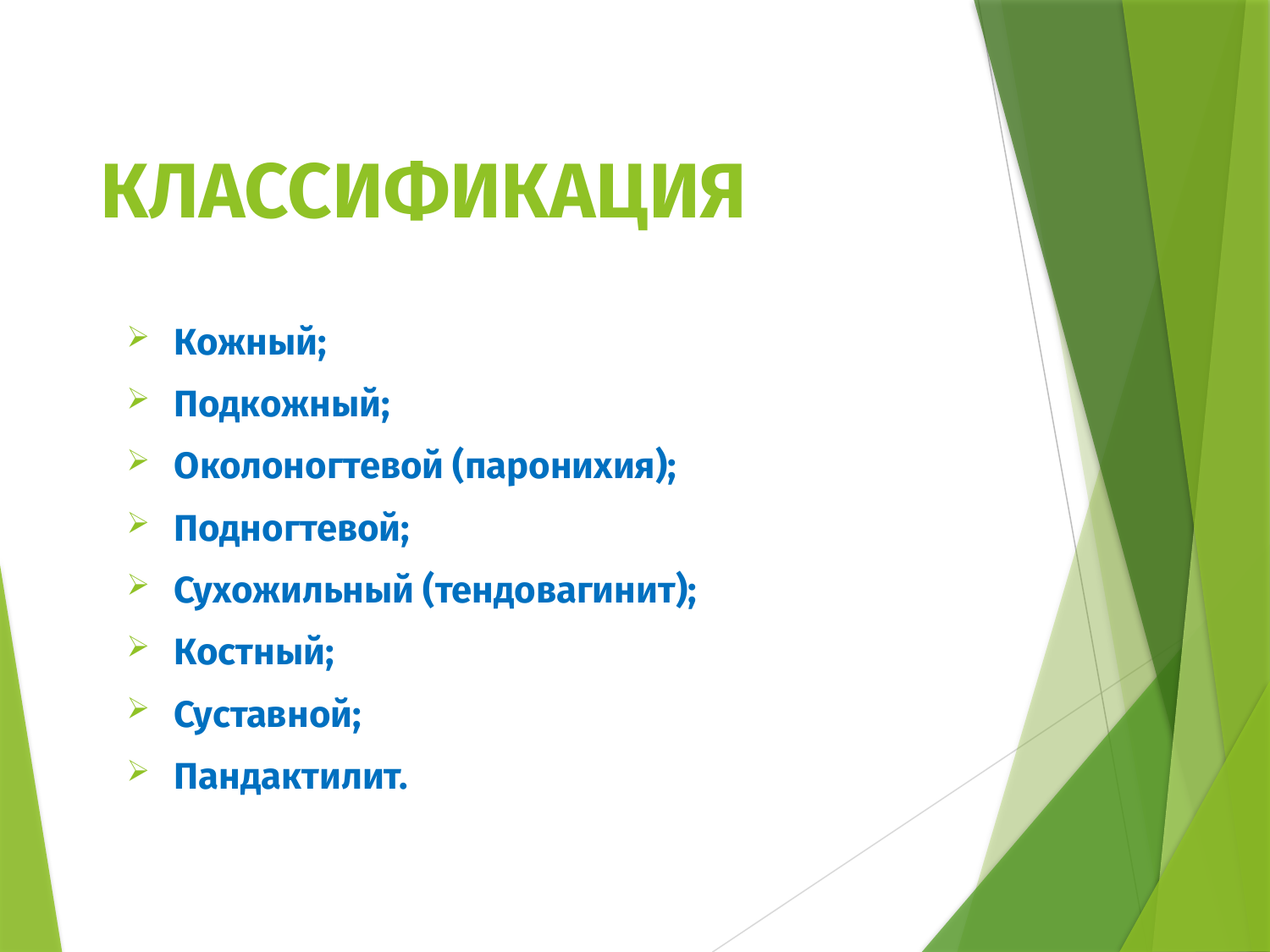

# КЛАССИФИКАЦИЯ
Кожный;
Подкожный;
Околоногтевой (паронихия);
Подногтевой;
Сухожильный (тендовагинит);
Костный;
Суставной;
Пандактилит.